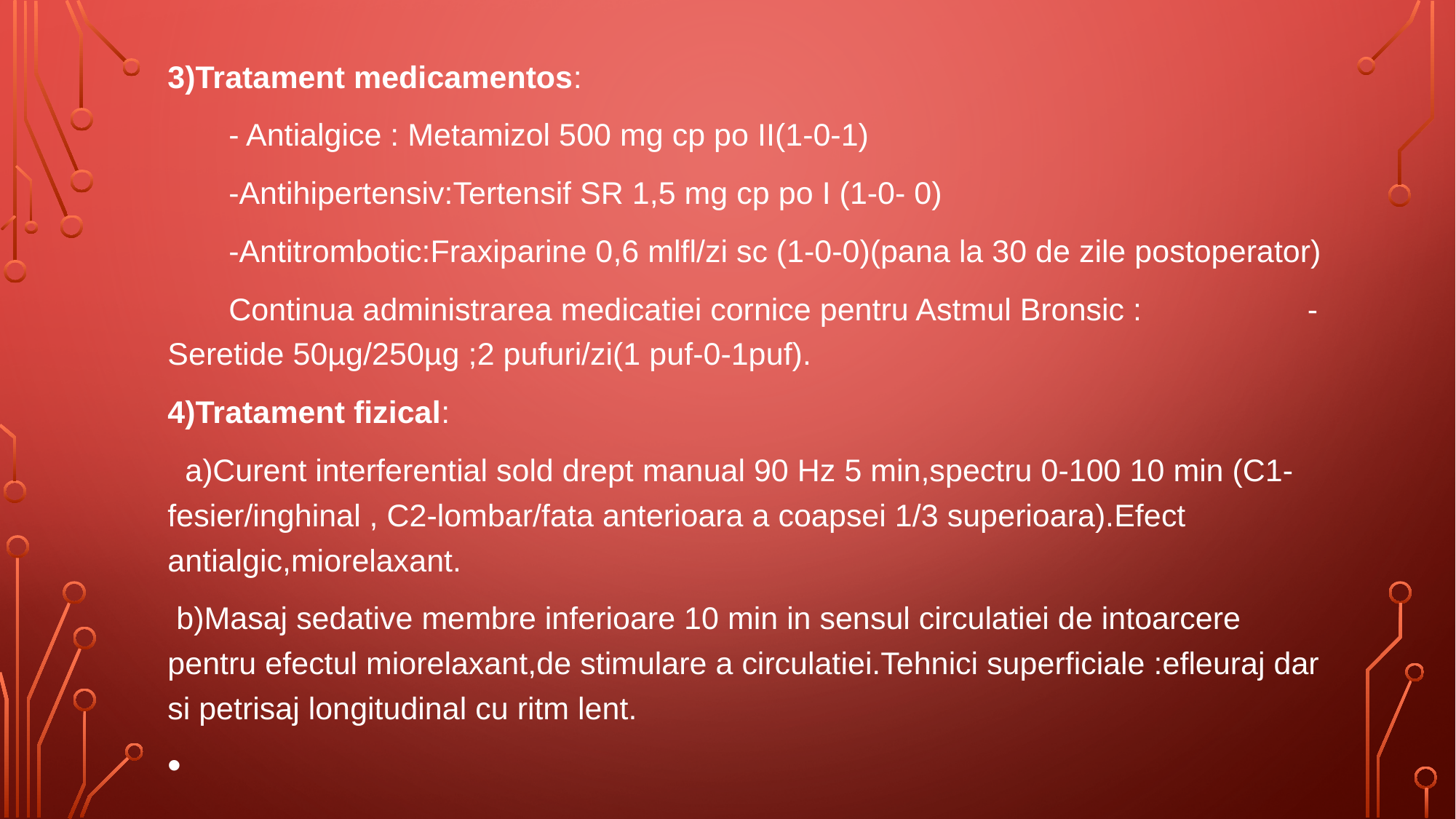

3)Tratament medicamentos:
       - Antialgice : Metamizol 500 mg cp po II(1-0-1)
       -Antihipertensiv:Tertensif SR 1,5 mg cp po I (1-0- 0)
       -Antitrombotic:Fraxiparine 0,6 mlfl/zi sc (1-0-0)(pana la 30 de zile postoperator)
       Continua administrarea medicatiei cornice pentru Astmul Bronsic :                   -Seretide 50µg/250µg ;2 pufuri/zi(1 puf-0-1puf).
4)Tratament fizical:
  a)Curent interferential sold drept manual 90 Hz 5 min,spectru 0-100 10 min (C1-fesier/inghinal , C2-lombar/fata anterioara a coapsei 1/3 superioara).Efect antialgic,miorelaxant.
 b)Masaj sedative membre inferioare 10 min in sensul circulatiei de intoarcere pentru efectul miorelaxant,de stimulare a circulatiei.Tehnici superficiale :efleuraj dar si petrisaj longitudinal cu ritm lent.